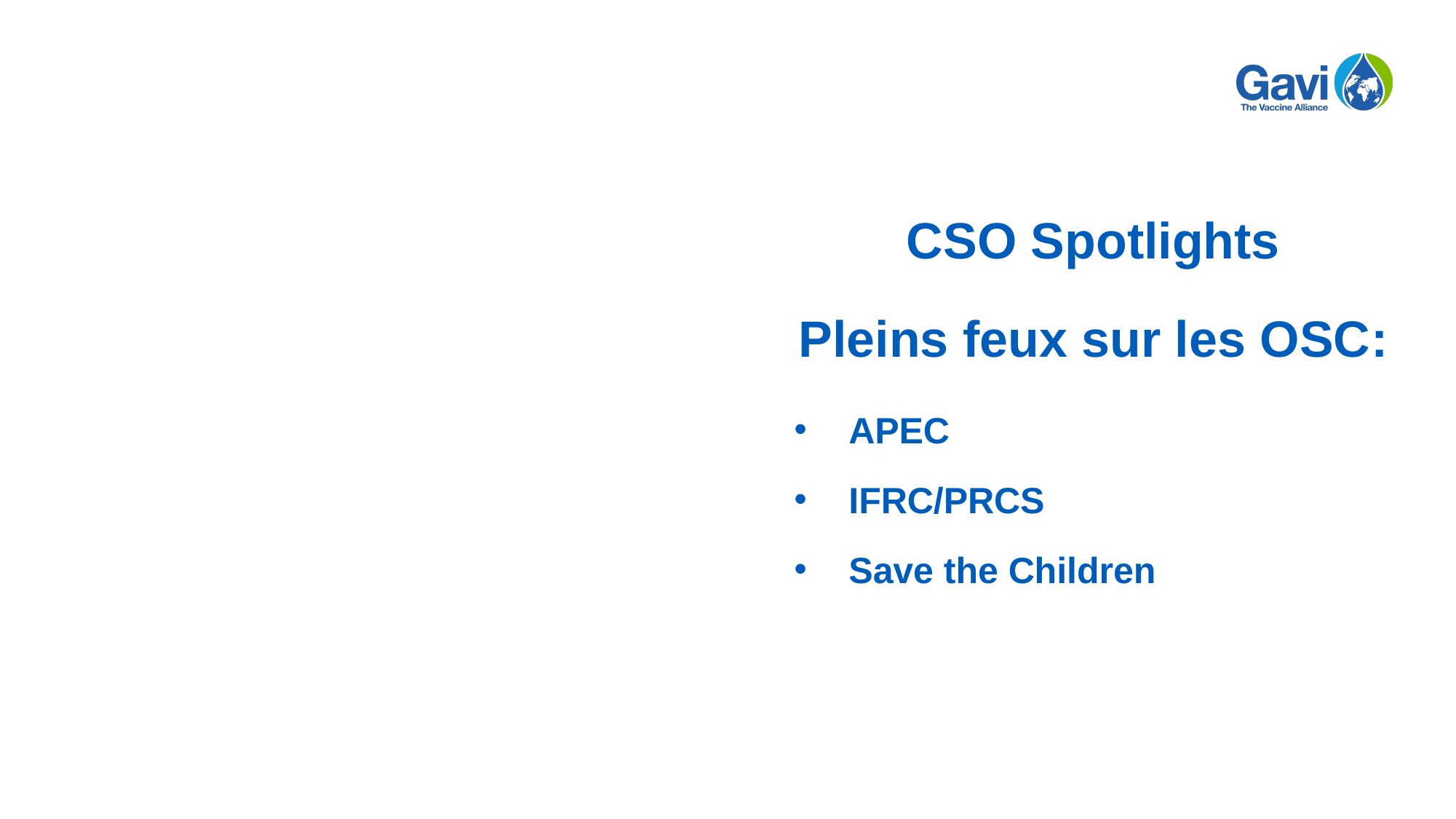

CSO Spotlights

Pleins feux sur les OSC:

APEC

IFRC/PRCS

Save the Children